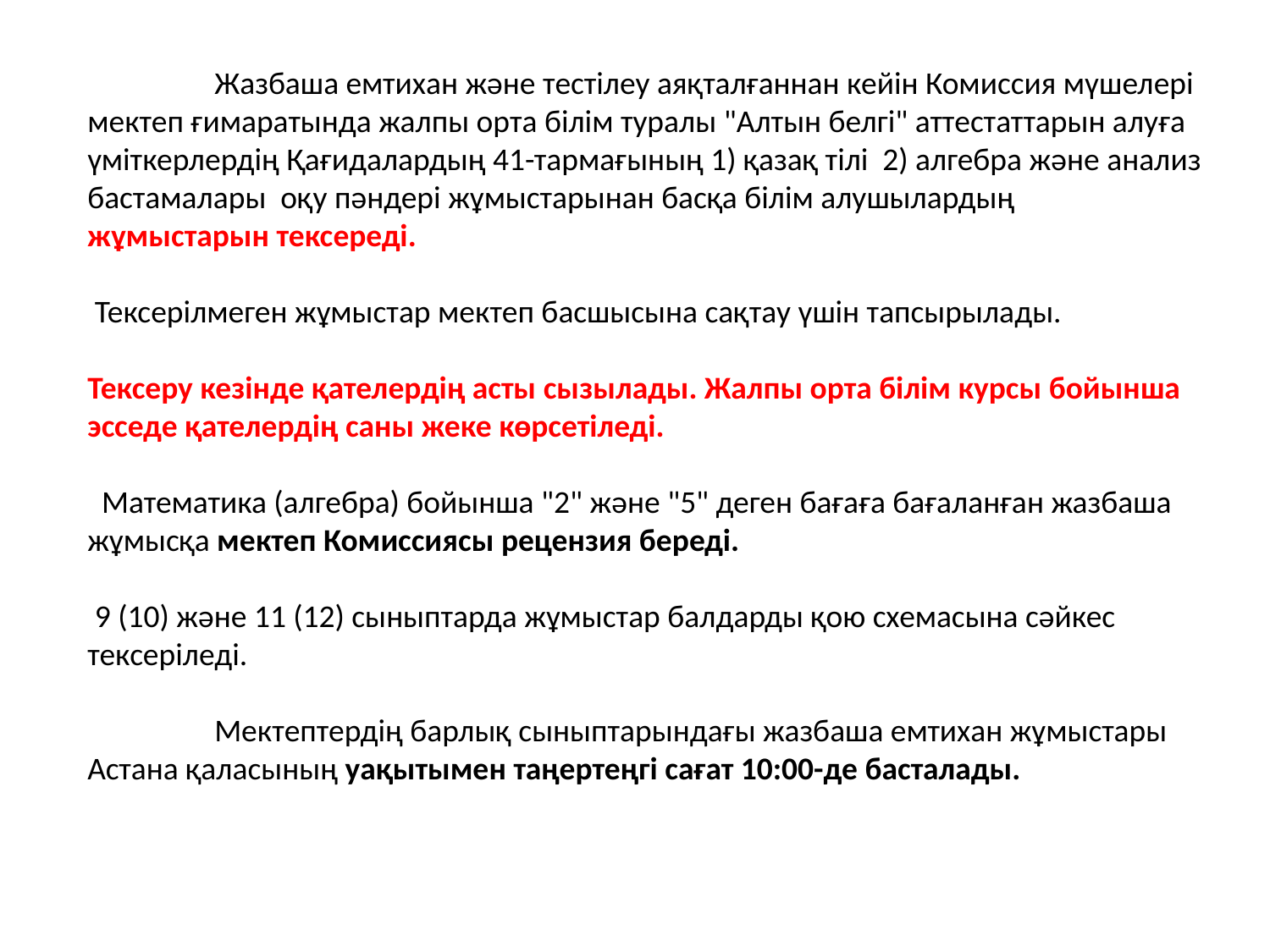

Жазбаша емтихан және тестілеу аяқталғаннан кейін Комиссия мүшелері мектеп ғимаратында жалпы орта білім туралы "Алтын белгі" аттестаттарын алуға үміткерлердің Қағидалардың 41-тармағының 1) қазақ тілі  2) алгебра және анализ бастамалары  оқу пәндері жұмыстарынан басқа білім алушылардың жұмыстарын тексереді.

 Тексерілмеген жұмыстар мектеп басшысына сақтау үшін тапсырылады.

Тексеру кезінде қателердің асты сызылады. Жалпы орта білім курсы бойынша эсседе қателердің саны жеке көрсетіледі.

  Математика (алгебра) бойынша "2" және "5" деген бағаға бағаланған жазбаша жұмысқа мектеп Комиссиясы рецензия береді.

 9 (10) және 11 (12) сыныптарда жұмыстар балдарды қою схемасына сәйкес тексеріледі.

  	Мектептердің барлық сыныптарындағы жазбаша емтихан жұмыстары Астана қаласының уақытымен таңертеңгі сағат 10:00-де басталады.